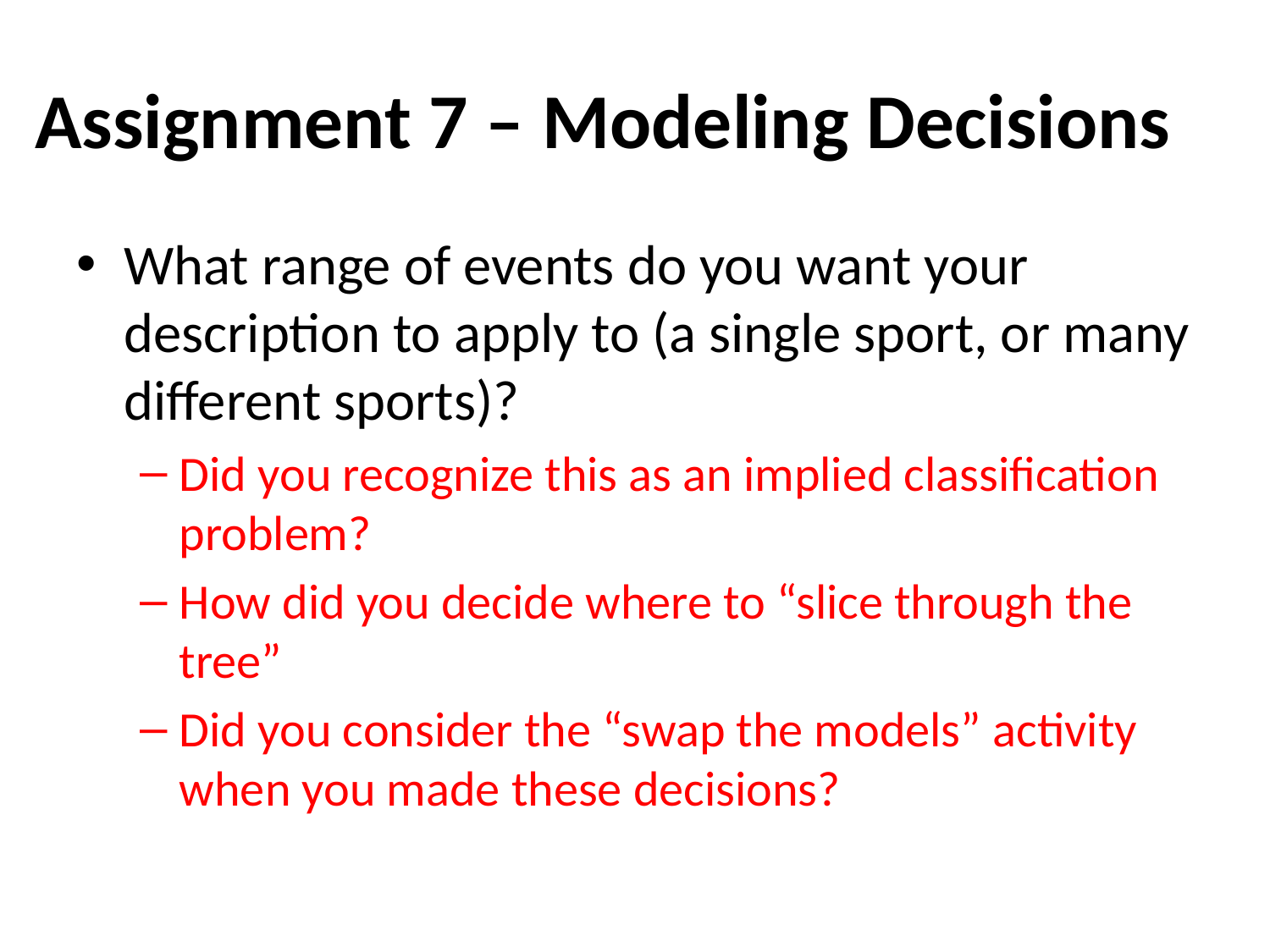

# Assignment 7 – Modeling Decisions
What range of events do you want your description to apply to (a single sport, or many different sports)?
Did you recognize this as an implied classification problem?
How did you decide where to “slice through the tree”
Did you consider the “swap the models” activity when you made these decisions?